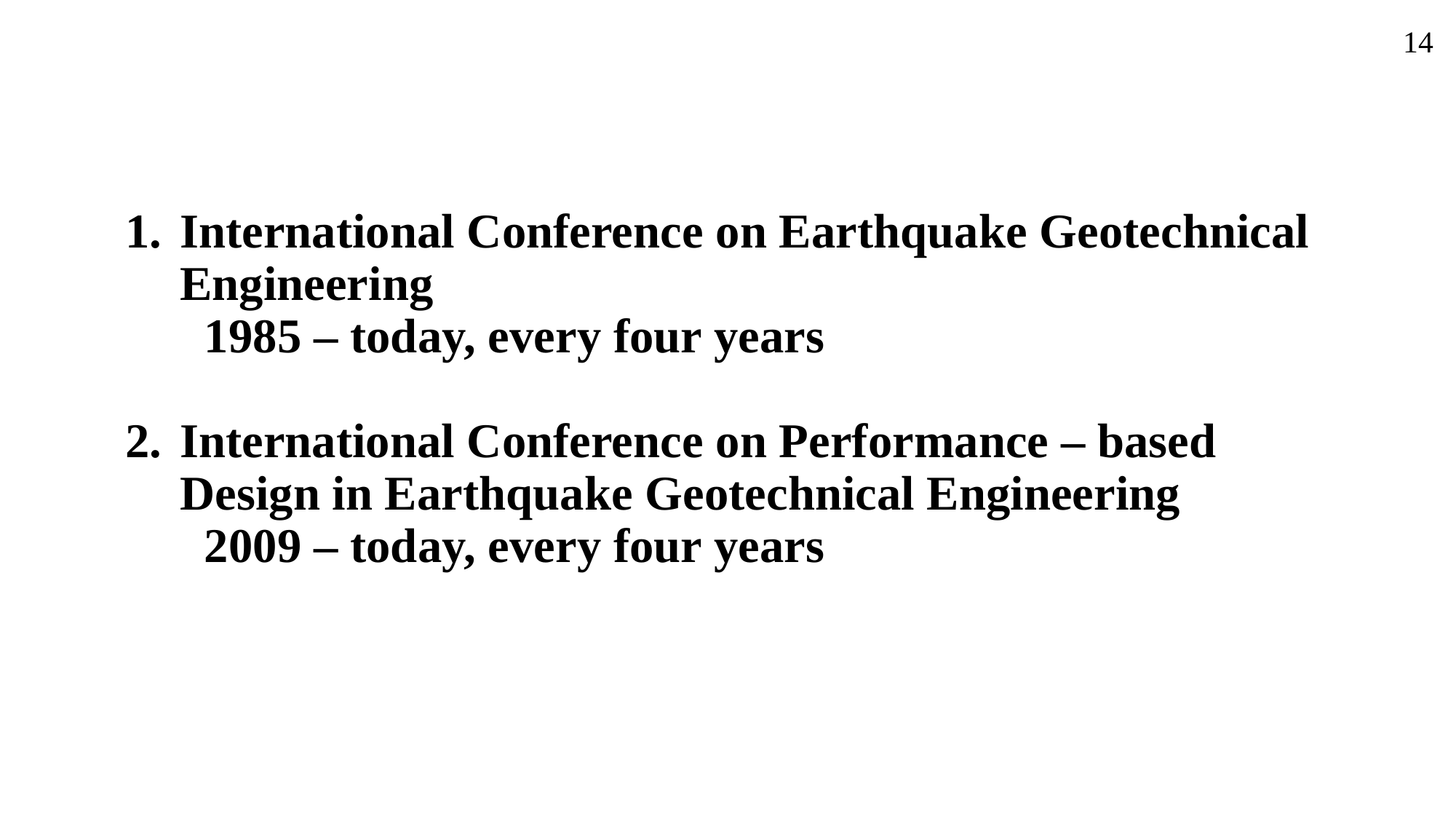

14
International Conference on Earthquake Geotechnical Engineering
  1985 – today, every four years

International Conference on Performance – based Design in Earthquake Geotechnical Engineering
  2009 – today, every four years